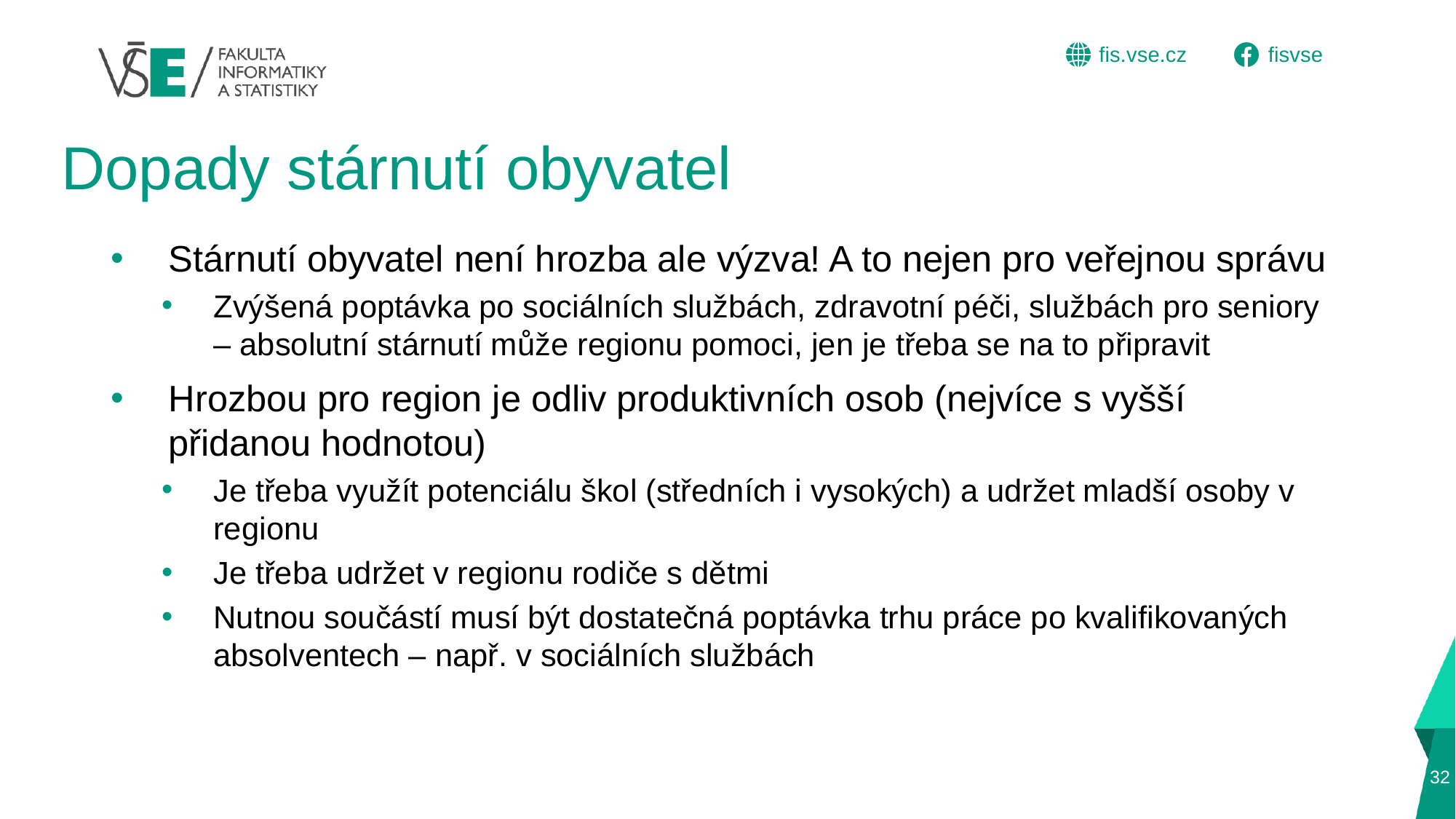

# Dopady stárnutí obyvatel
Stárnutí obyvatel není hrozba ale výzva! A to nejen pro veřejnou správu
Zvýšená poptávka po sociálních službách, zdravotní péči, službách pro seniory – absolutní stárnutí může regionu pomoci, jen je třeba se na to připravit
Hrozbou pro region je odliv produktivních osob (nejvíce s vyšší přidanou hodnotou)
Je třeba využít potenciálu škol (středních i vysokých) a udržet mladší osoby v regionu
Je třeba udržet v regionu rodiče s dětmi
Nutnou součástí musí být dostatečná poptávka trhu práce po kvalifikovaných absolventech – např. v sociálních službách